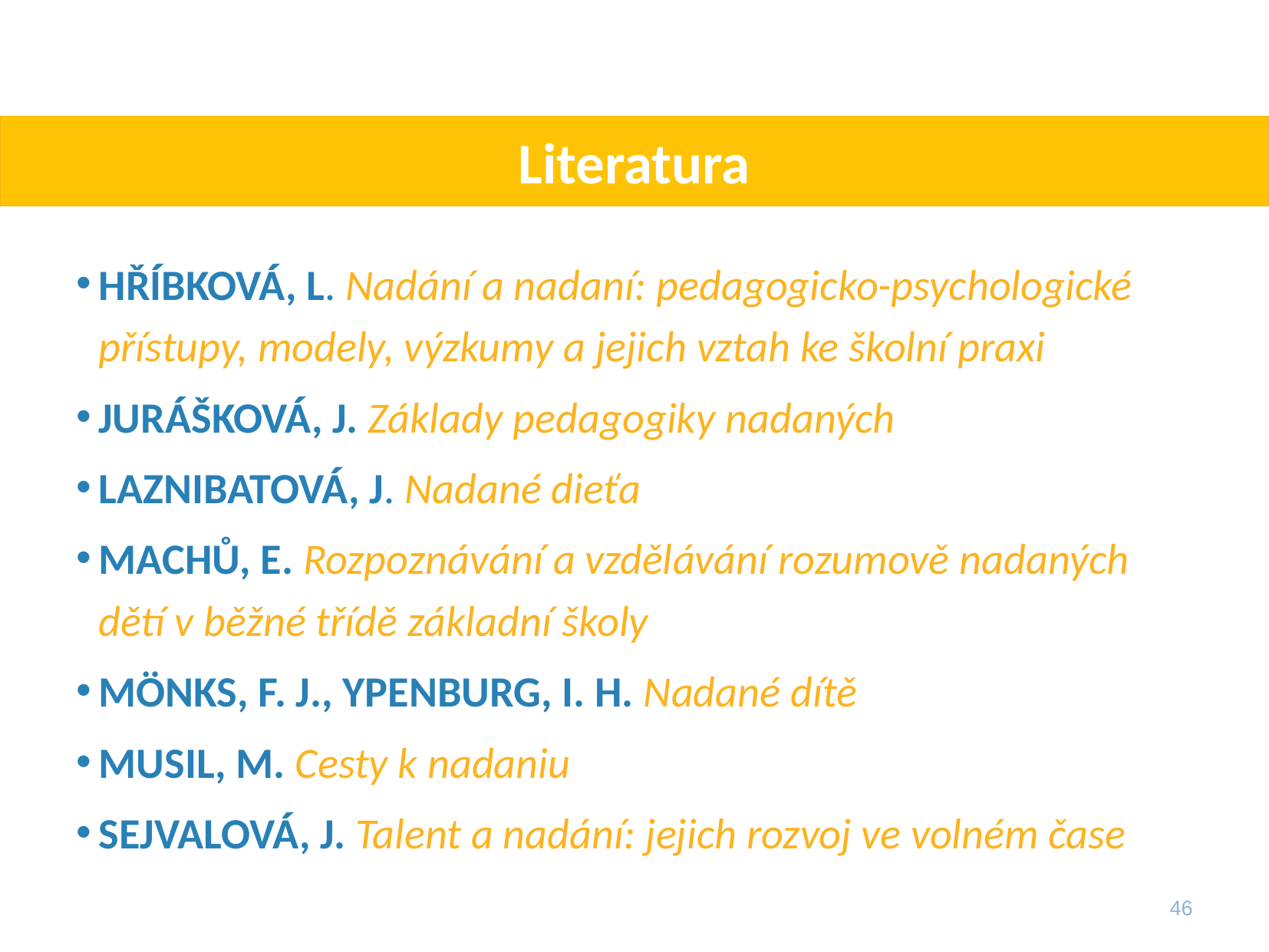

# Literatura
HŘÍBKOVÁ, L. Nadání a nadaní: pedagogicko-psychologické přístupy, modely, výzkumy a jejich vztah ke školní praxi
JURÁŠKOVÁ, J. Základy pedagogiky nadaných
LAZNIBATOVÁ, J. Nadané dieťa
MACHŮ, E. Rozpoznávání a vzdělávání rozumově nadaných dětí v běžné třídě základní školy
MÖNKS, F. J., YPENBURG, I. H. Nadané dítě
MUSIL, M. Cesty k nadaniu
SEJVALOVÁ, J. Talent a nadání: jejich rozvoj ve volném čase

46